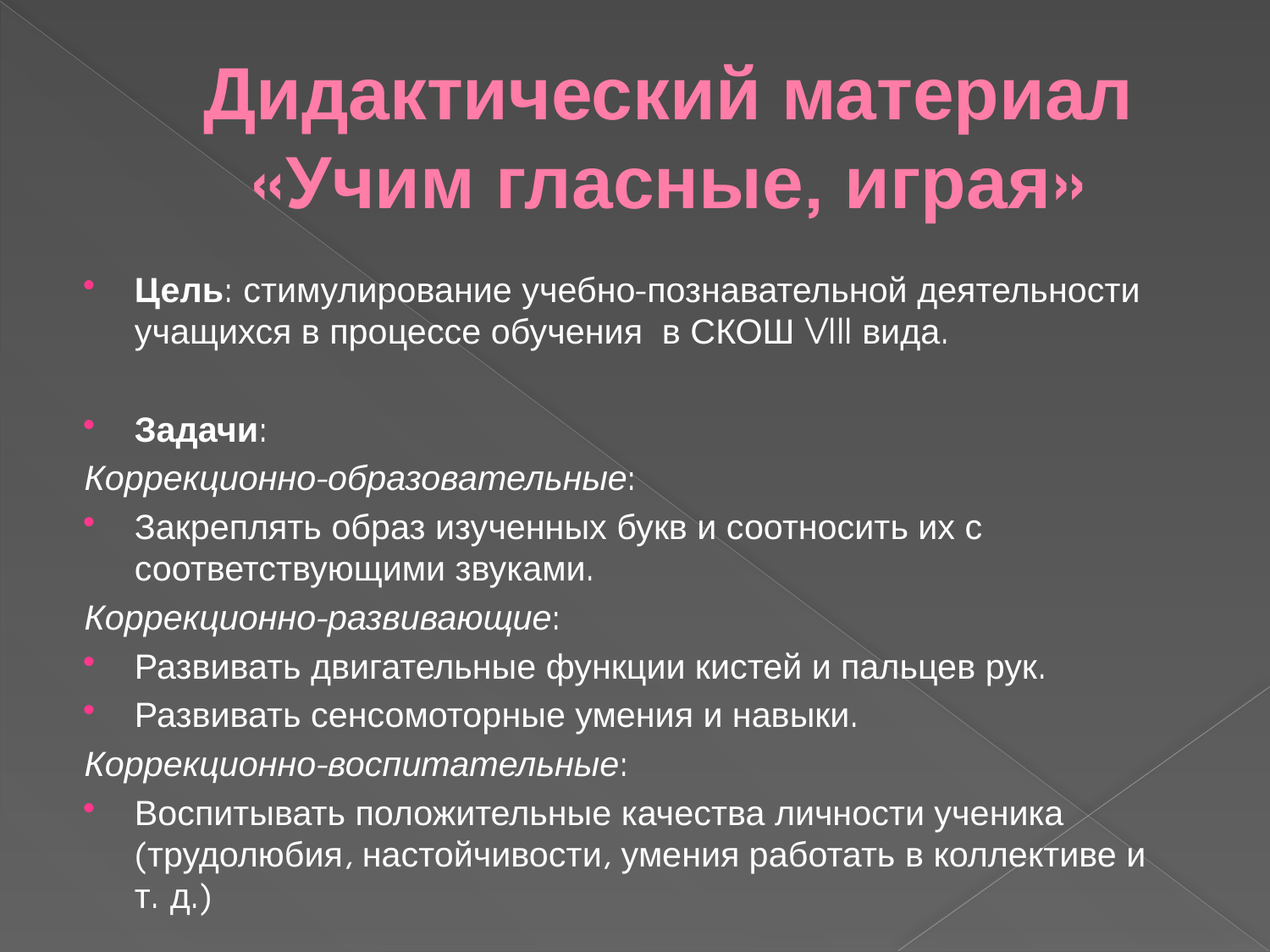

# Дидактический материал «Учим гласные, играя»
Цель: стимулирование учебно-познавательной деятельности учащихся в процессе обучения  в СКОШ VIII вида.

Задачи:
Коррекционно-образовательные:
Закреплять образ изученных букв и соотносить их с соответствующими звуками.
Коррекционно-развивающие:
Развивать двигательные функции кистей и пальцев рук.
Развивать сенсомоторные умения и навыки.
Коррекционно-воспитательные:
Воспитывать положительные качества личности ученика (трудолюбия, настойчивости, умения работать в коллективе и т. д.)